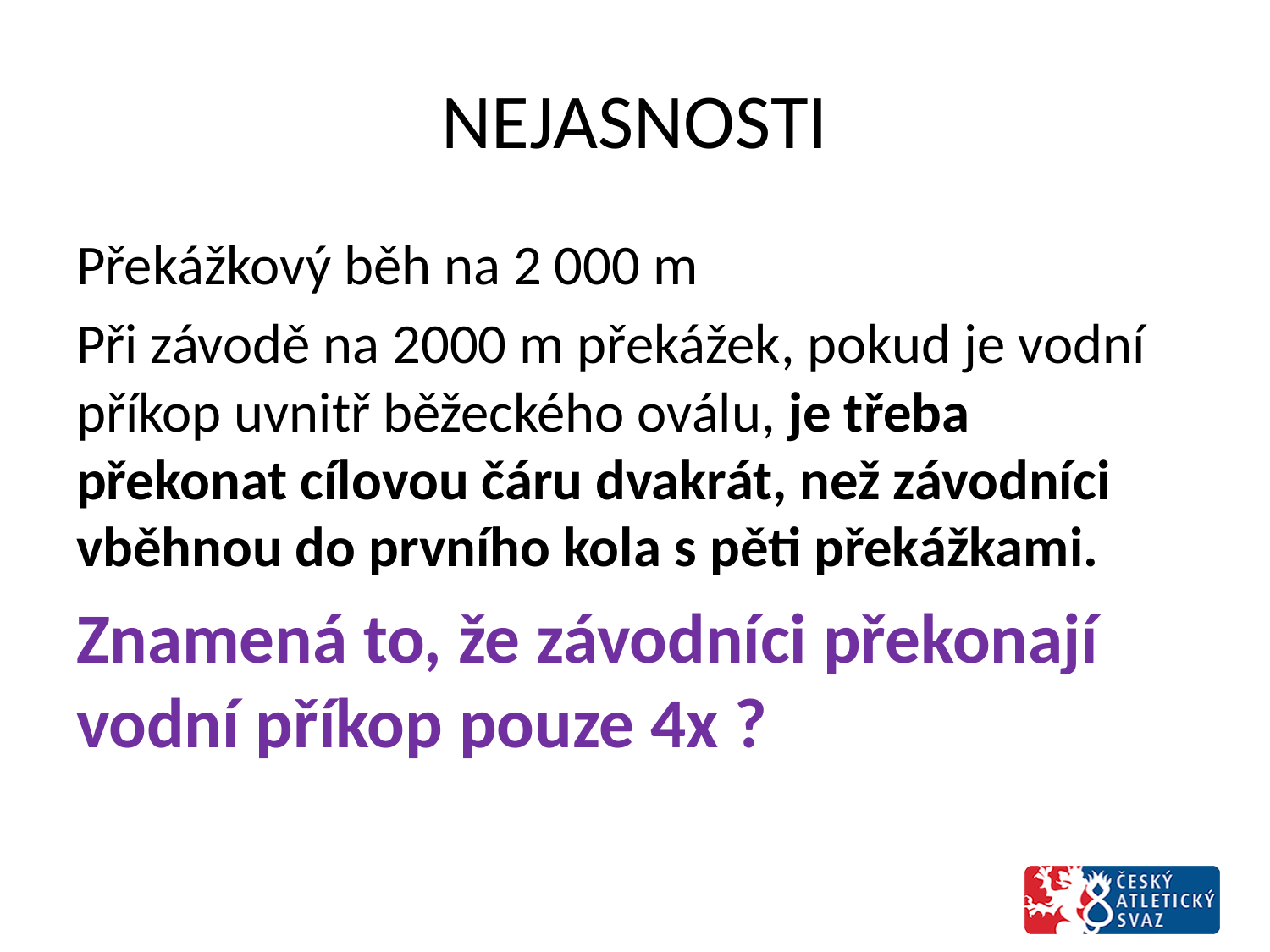

# NEJASNOSTI
Překážkový běh na 2 000 m
Při závodě na 2000 m překážek, pokud je vodní příkop uvnitř běžeckého oválu, je třeba překonat cílovou čáru dvakrát, než závodníci vběhnou do prvního kola s pěti překážkami.
Znamená to, že závodníci překonají vodní příkop pouze 4x ?